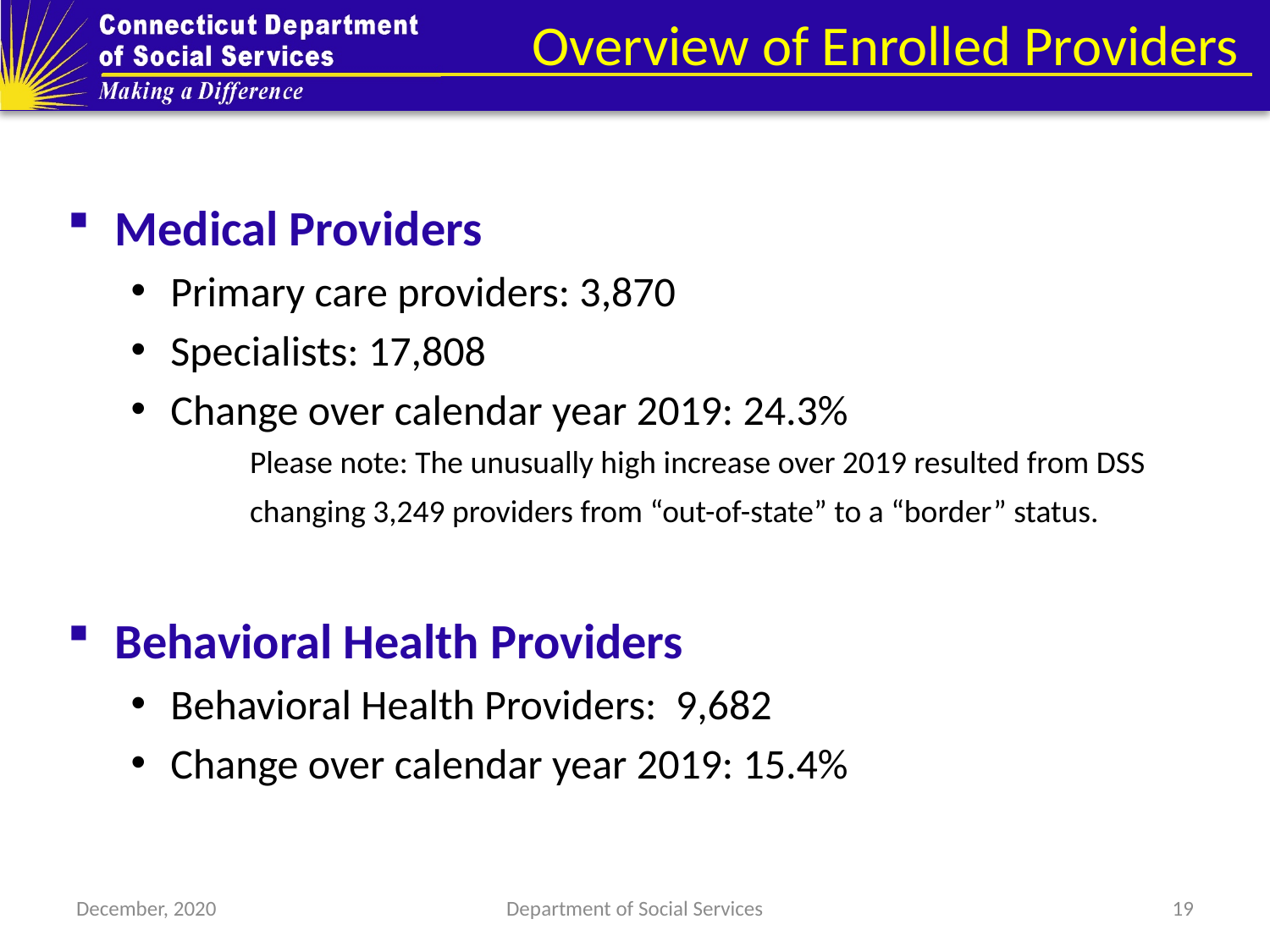

# Overview of Enrolled Providers

Medical Providers
Primary care providers: 3,870
Specialists: 17,808
Change over calendar year 2019: 24.3%
Please note: The unusually high increase over 2019 resulted from DSS changing 3,249 providers from “out-of-state” to a “border” status.

Behavioral Health Providers
Behavioral Health Providers:  9,682
Change over calendar year 2019: 15.4%

December, 2020
Department of Social Services
19